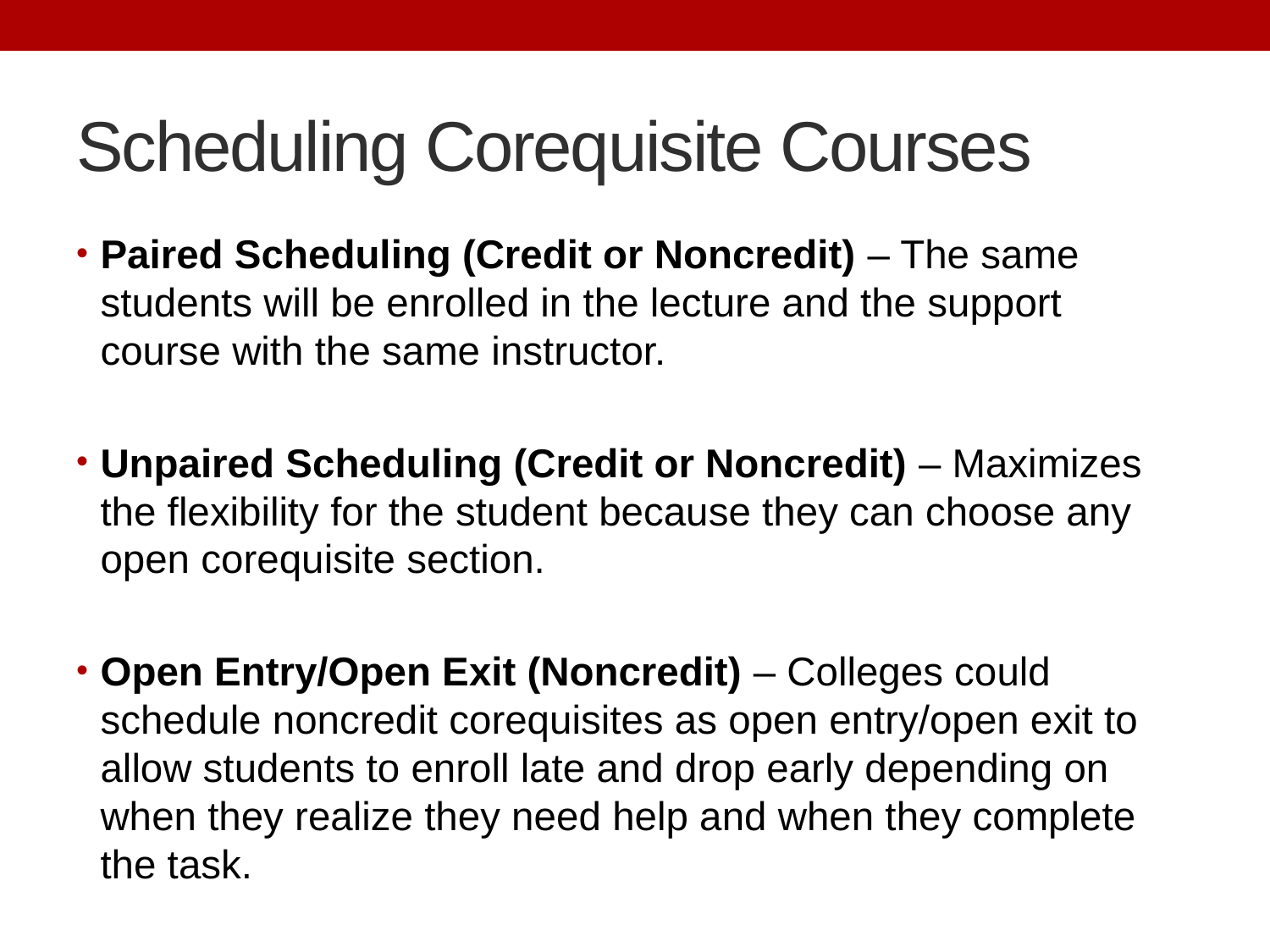

# Scheduling Corequisite Courses
Paired Scheduling (Credit or Noncredit) – The same students will be enrolled in the lecture and the support course with the same instructor.

Unpaired Scheduling (Credit or Noncredit) – Maximizes the flexibility for the student because they can choose any open corequisite section.

Open Entry/Open Exit (Noncredit) – Colleges could schedule noncredit corequisites as open entry/open exit to allow students to enroll late and drop early depending on when they realize they need help and when they complete the task.